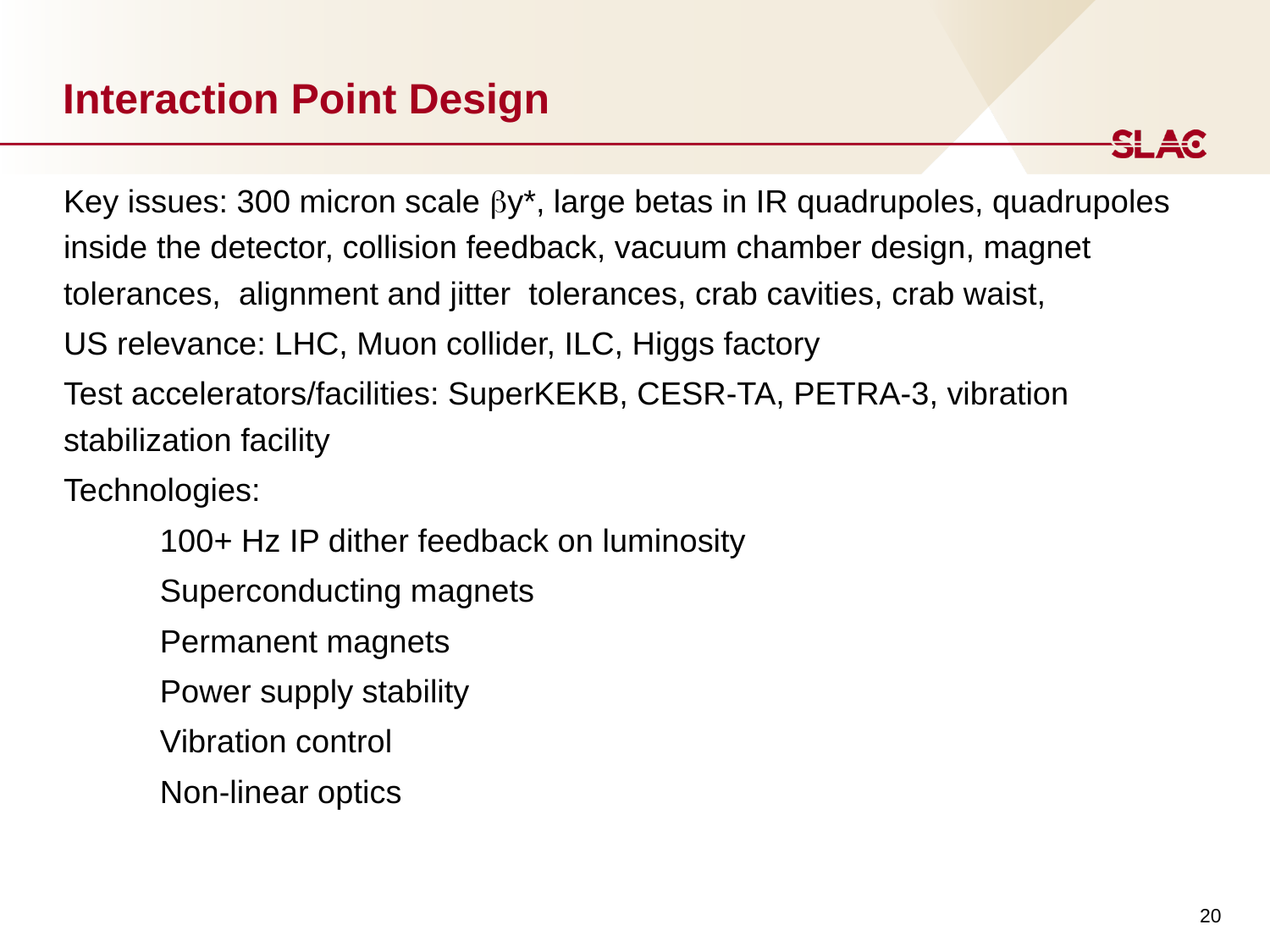

# Interaction Point Design
Key issues: 300 micron scale βy*, large betas in IR quadrupoles, quadrupoles inside the detector, collision feedback, vacuum chamber design, magnet tolerances,  alignment and jitter  tolerances, crab cavities, crab waist,
US relevance: LHC, Muon collider, ILC, Higgs factory
Test accelerators/facilities: SuperKEKB, CESR-TA, PETRA-3, vibration stabilization facility
Technologies:
	100+ Hz IP dither feedback on luminosity
	Superconducting magnets
	Permanent magnets
	Power supply stability
	Vibration control
	Non-linear optics

20